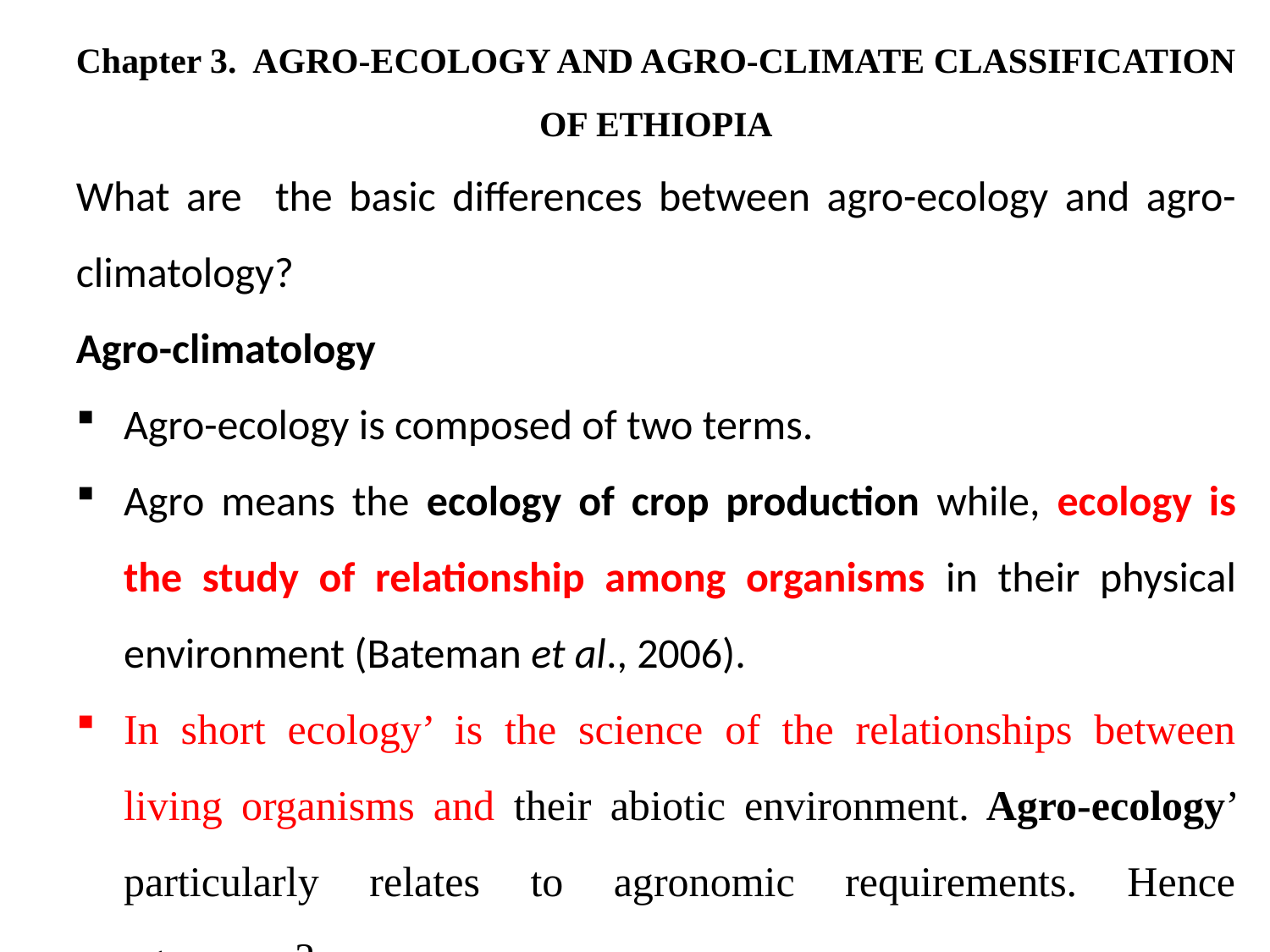

Chapter 3.  AGRO-ECOLOGY AND AGRO-CLIMATE CLASSIFICATION OF ETHIOPIA
What are  the basic differences between agro-ecology and agro-climatology?
Agro-climatology
Agro-ecology is composed of two terms.
Agro means the ecology of crop production while, ecology is the study of relationship among organisms in their physical environment (Bateman et al., 2006).
In short ecology’ is the science of the relationships between living organisms and their abiotic environment. Agro-ecology’ particularly relates to agronomic requirements. Hence agronomy?